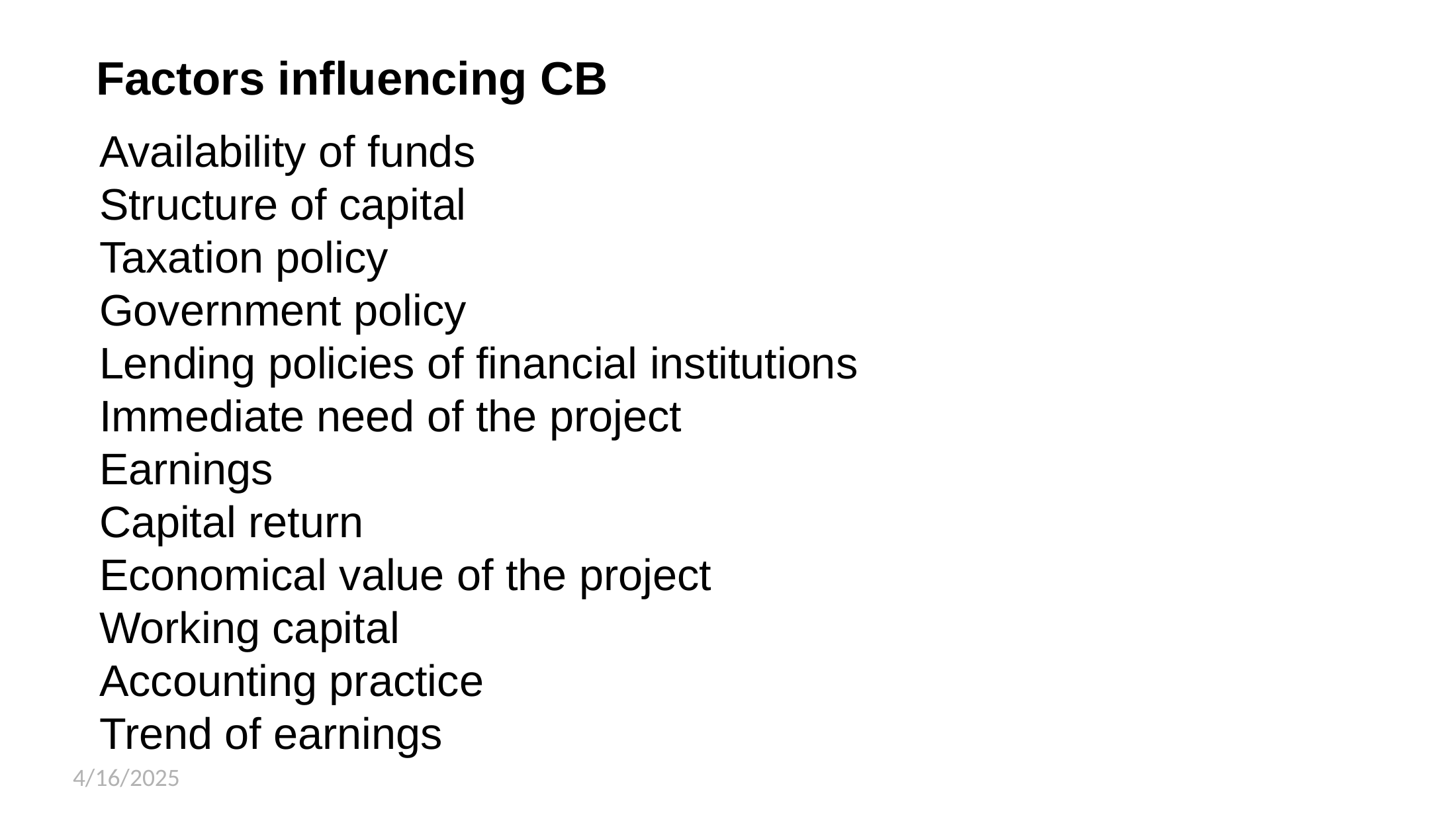

Factors influencing CB
# Availability of funds Structure of capital Taxation policy Government policy Lending policies of financial institutions Immediate need of the project Earnings Capital return Economical value of the project Working capital Accounting practice Trend of earnings
4/16/2025
13